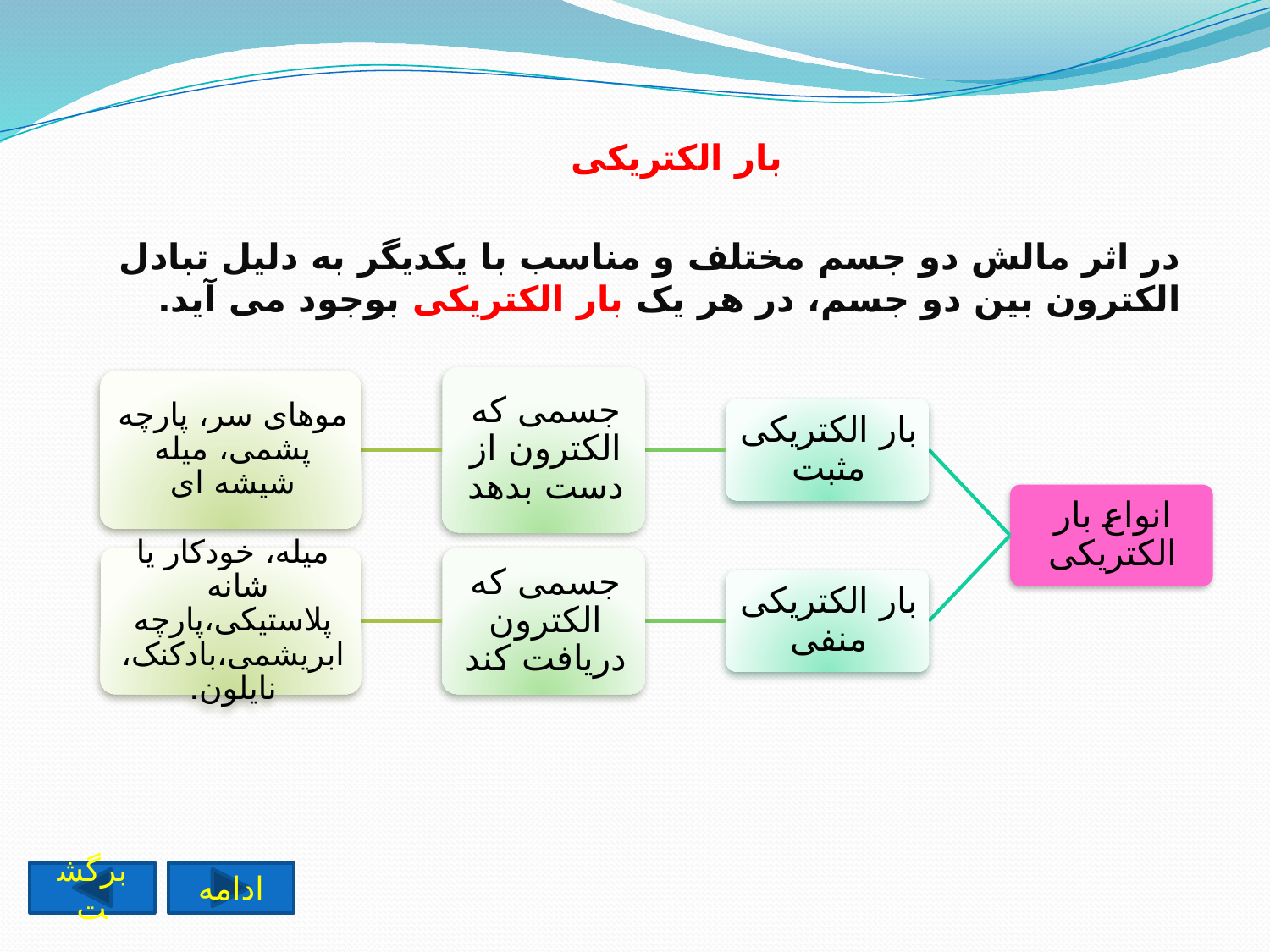

بار الکتریکی
در اثر مالش دو جسم مختلف و مناسب با یکدیگر به دلیل تبادل الکترون بین دو جسم، در هر یک بار الکتریکی بوجود می آید.
انواع بار الکتریکی

بار الکتریکی مثبت

جسمی که الکترون از دست بدهد

موهای سر، پارچه پشمی، میله شیشه ای

بار الکتریکی منفی

جسمی که الکترون دریافت کند

میله، خودکار یا شانه  پلاستیکی،پارچه ابریشمی،بادکنک، نایلون.
برگشت
ادامه